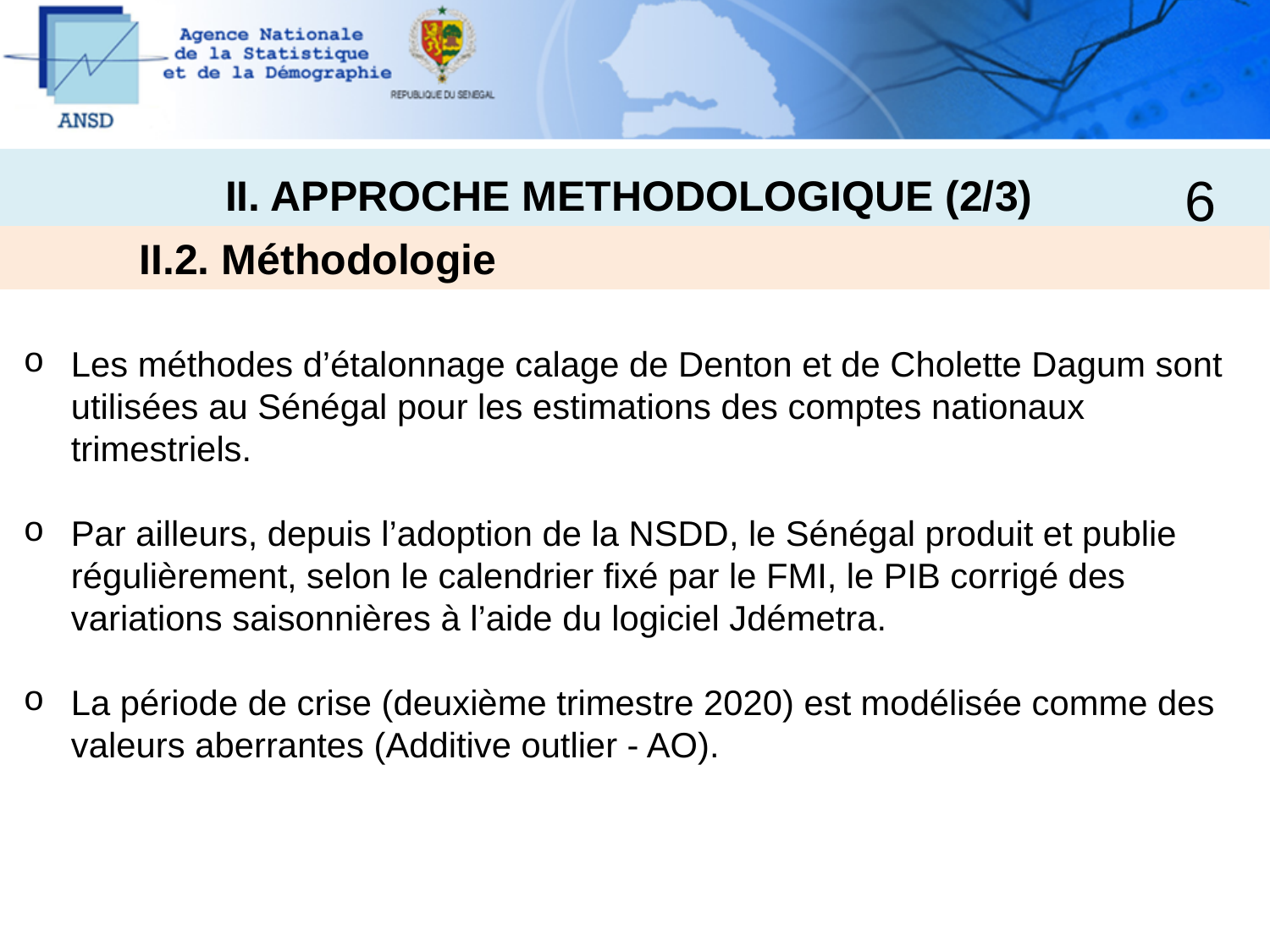

II. APPROCHE METHODOLOGIQUE (2/3)
6
	II.2. Méthodologie

Les méthodes d’étalonnage calage de Denton et de Cholette Dagum sont utilisées au Sénégal pour les estimations des comptes nationaux trimestriels.

Par ailleurs, depuis l’adoption de la NSDD, le Sénégal produit et publie régulièrement, selon le calendrier fixé par le FMI, le PIB corrigé des variations saisonnières à l’aide du logiciel Jdémetra.

La période de crise (deuxième trimestre 2020) est modélisée comme des valeurs aberrantes (Additive outlier - AO).